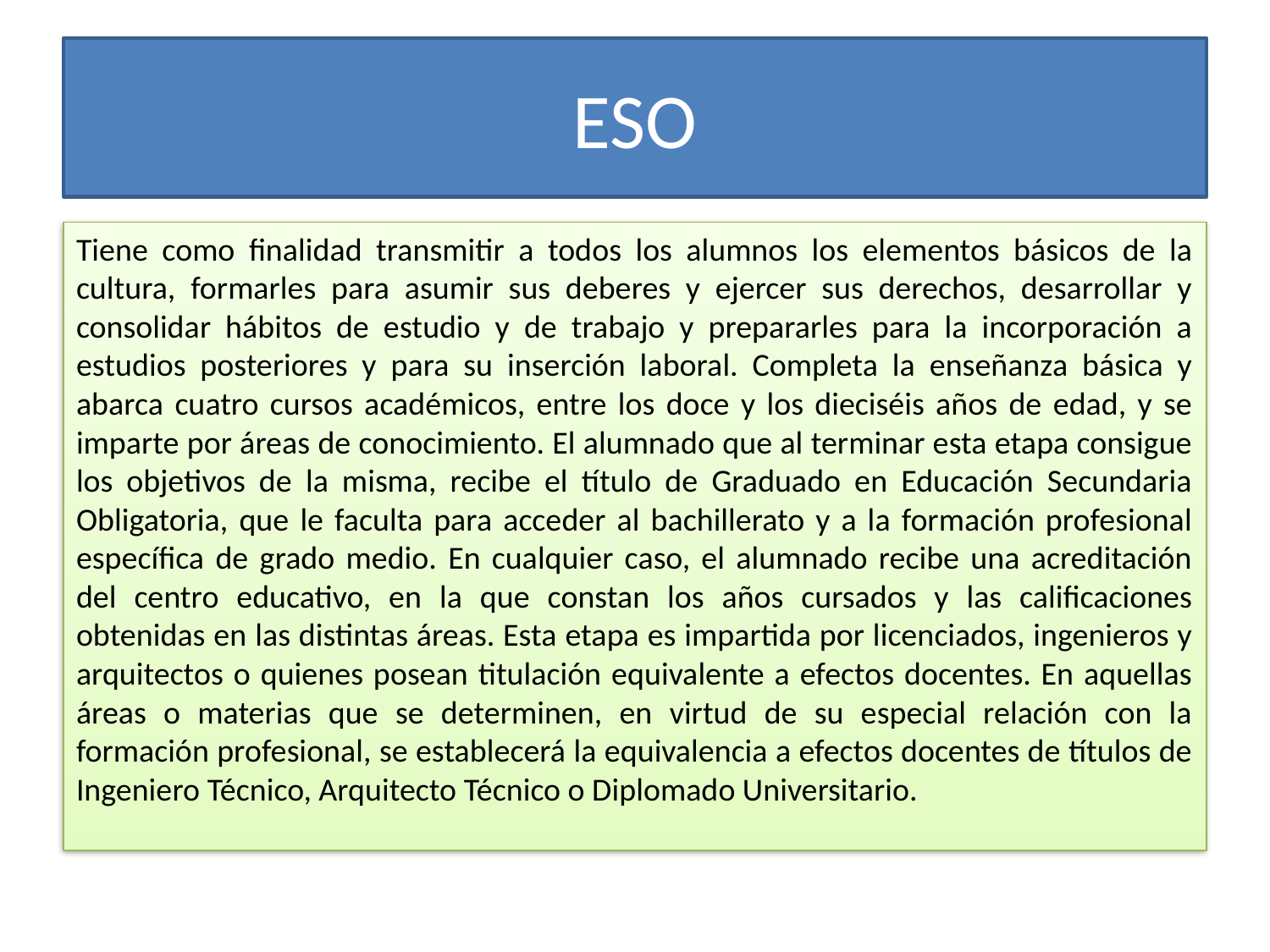

# ESO
Tiene como finalidad transmitir a todos los alumnos los elementos básicos de la cultura, formarles para asumir sus deberes y ejercer sus derechos, desarrollar y consolidar hábitos de estudio y de trabajo y prepararles para la incorporación a estudios posteriores y para su inserción laboral. Completa la enseñanza básica y abarca cuatro cursos académicos, entre los doce y los dieciséis años de edad, y se imparte por áreas de conocimiento. El alumnado que al terminar esta etapa consigue los objetivos de la misma, recibe el título de Graduado en Educación Secundaria Obligatoria, que le faculta para acceder al bachillerato y a la formación profesional específica de grado medio. En cualquier caso, el alumnado recibe una acreditación del centro educativo, en la que constan los años cursados y las calificaciones obtenidas en las distintas áreas. Esta etapa es impartida por licenciados, ingenieros y arquitectos o quienes posean titulación equivalente a efectos docentes. En aquellas áreas o materias que se determinen, en virtud de su especial relación con la formación profesional, se establecerá la equivalencia a efectos docentes de títulos de Ingeniero Técnico, Arquitecto Técnico o Diplomado Universitario.